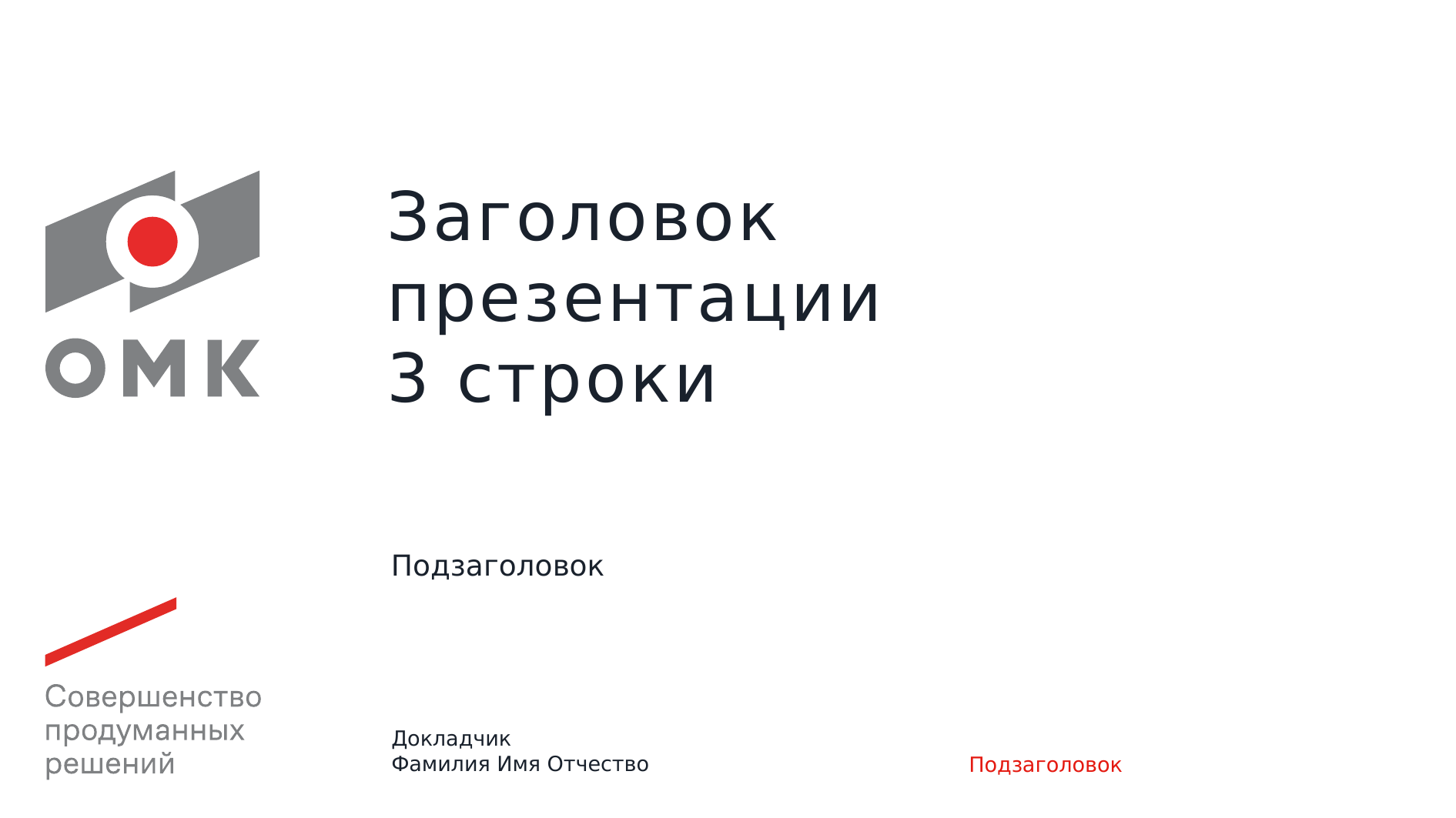

# Заголовок презентации 3 строки
Подзаголовок
Докладчик
Фамилия Имя Отчество
Подзаголовок